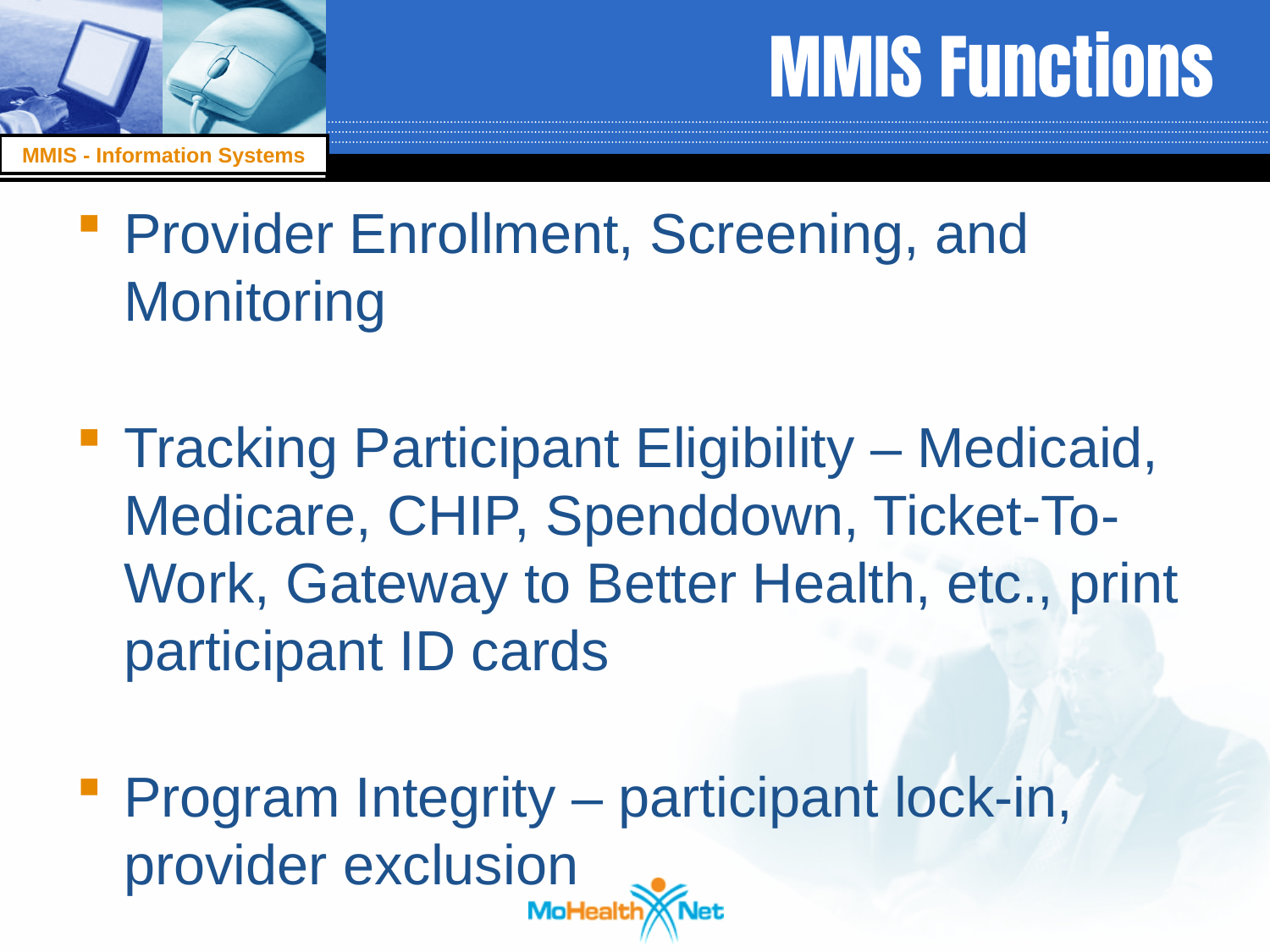

# MMIS Functions
Provider Enrollment, Screening, and Monitoring
Tracking Participant Eligibility – Medicaid, Medicare, CHIP, Spenddown, Ticket-To-Work, Gateway to Better Health, etc., print participant ID cards
Program Integrity – participant lock-in, provider exclusion